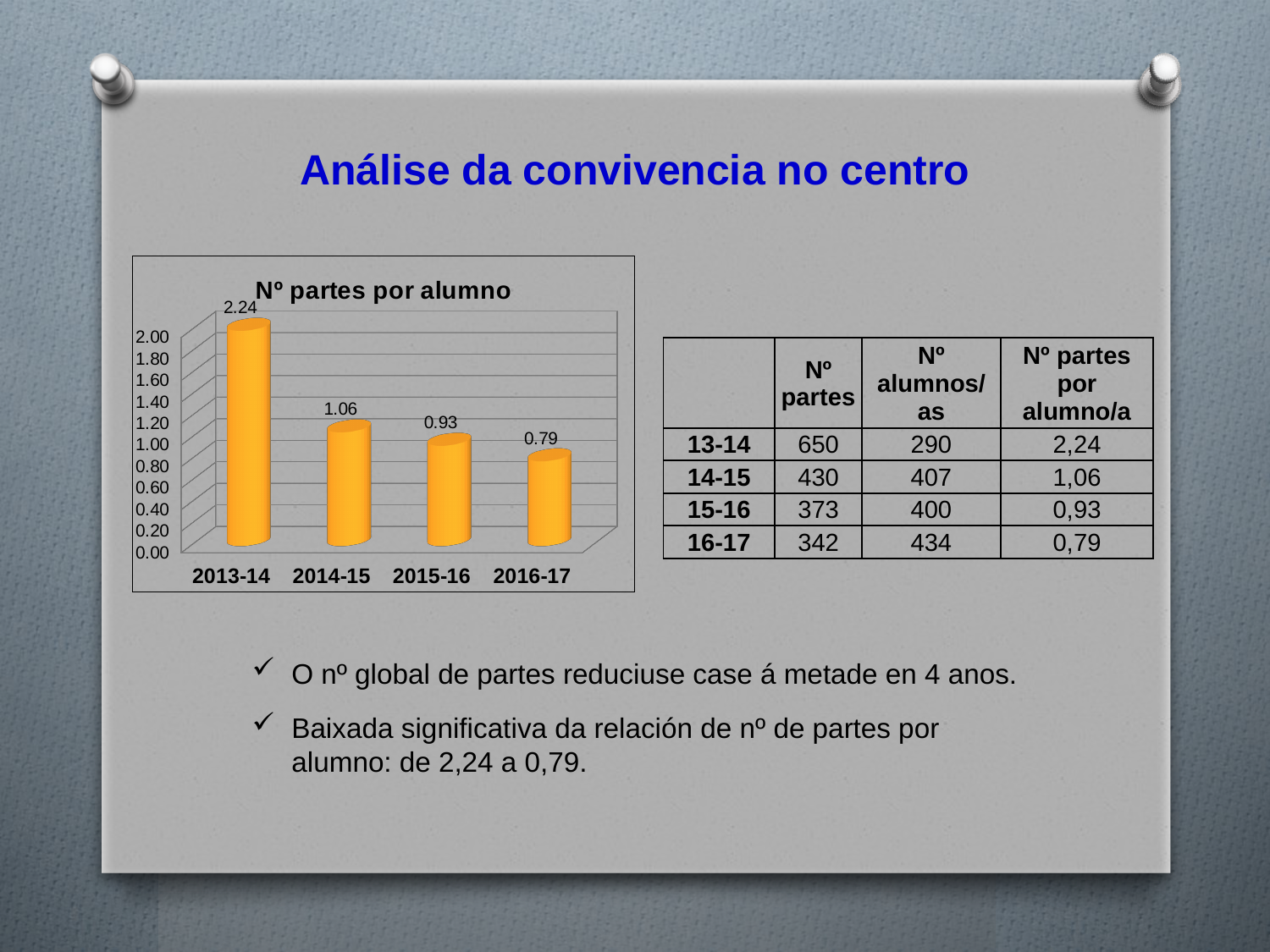

Análise da convivencia no centro

[unsupported chart]

|  | Nº partes | Nº alumnos/as | Nº partes por alumno/a |
| --- | --- | --- | --- |
| 13-14 | 650 | 290 | 2,24 |
| 14-15 | 430 | 407 | 1,06 |
| 15-16 | 373 | 400 | 0,93 |
| 16-17 | 342 | 434 | 0,79 |
O nº global de partes reduciuse case á metade en 4 anos.
Baixada significativa da relación de nº de partes por alumno: de 2,24 a 0,79.